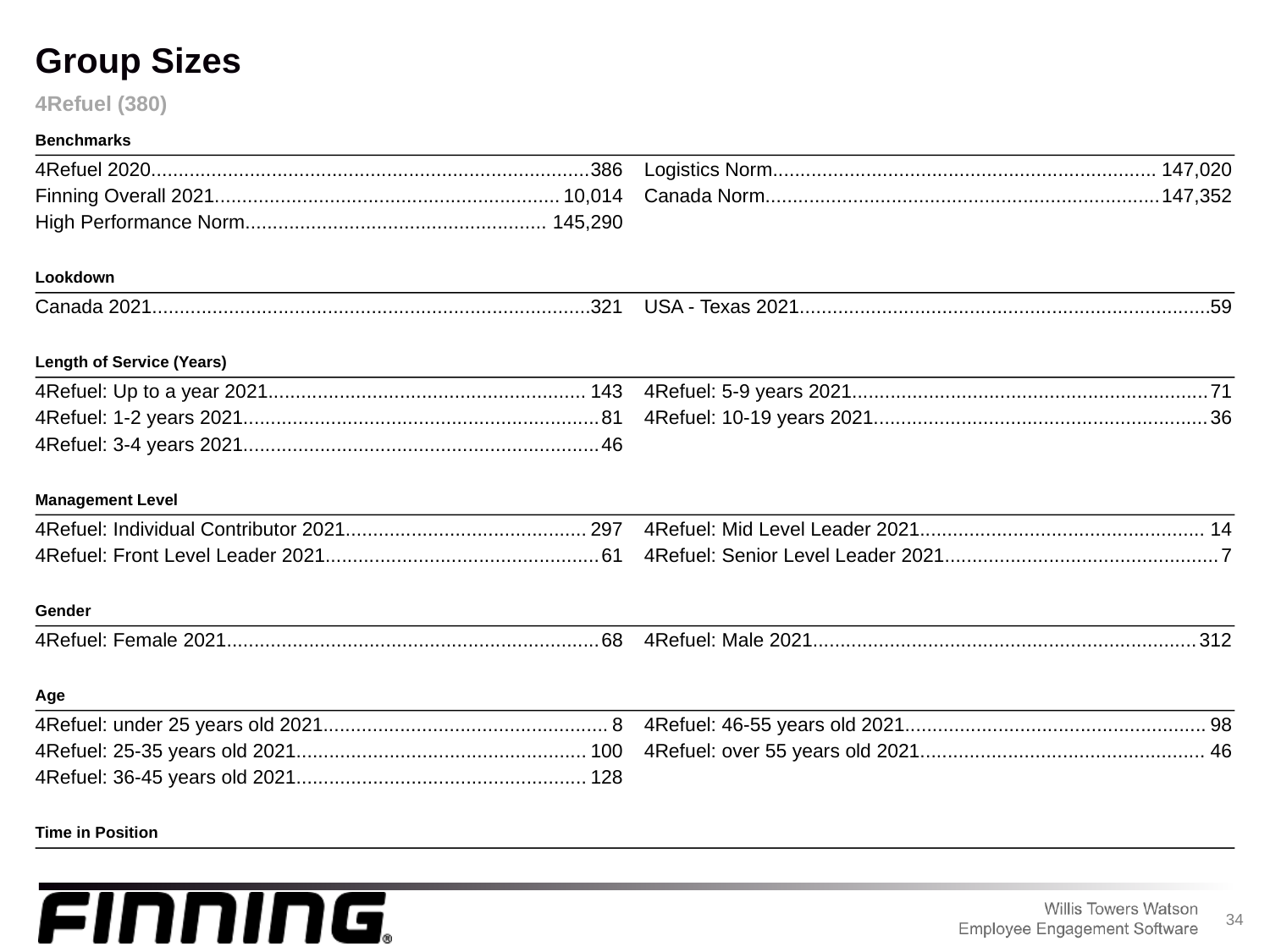

Group Sizes
4Refuel (380)
Benchmarks

4Refuel 2020................................................................................
386
Logistics Norm......................................................................
147,020
Finning Overall 2021...............................................................
10,014
Canada Norm........................................................................
147,352
High Performance Norm.......................................................
145,290
Lookdown

Canada 2021................................................................................
321
USA - Texas 2021...........................................................................
59
Length of Service (Years)

4Refuel: Up to a year 2021..........................................................
143
4Refuel: 5-9 years 2021.................................................................
71
4Refuel: 1-2 years 2021.................................................................
81
4Refuel: 10-19 years 2021.............................................................
36
4Refuel: 3-4 years 2021.................................................................
46
Management Level

4Refuel: Individual Contributor 2021............................................
297
4Refuel: Mid Level Leader 2021....................................................
14
4Refuel: Front Level Leader 2021..................................................
61
4Refuel: Senior Level Leader 2021..................................................
7
Gender

4Refuel: Female 2021....................................................................
68
4Refuel: Male 2021......................................................................
312
Age

4Refuel: under 25 years old 2021....................................................
8
4Refuel: 46-55 years old 2021.......................................................
98
4Refuel: 25-35 years old 2021.....................................................
100
4Refuel: over 55 years old 2021....................................................
46
4Refuel: 36-45 years old 2021.....................................................
128
Time in Position